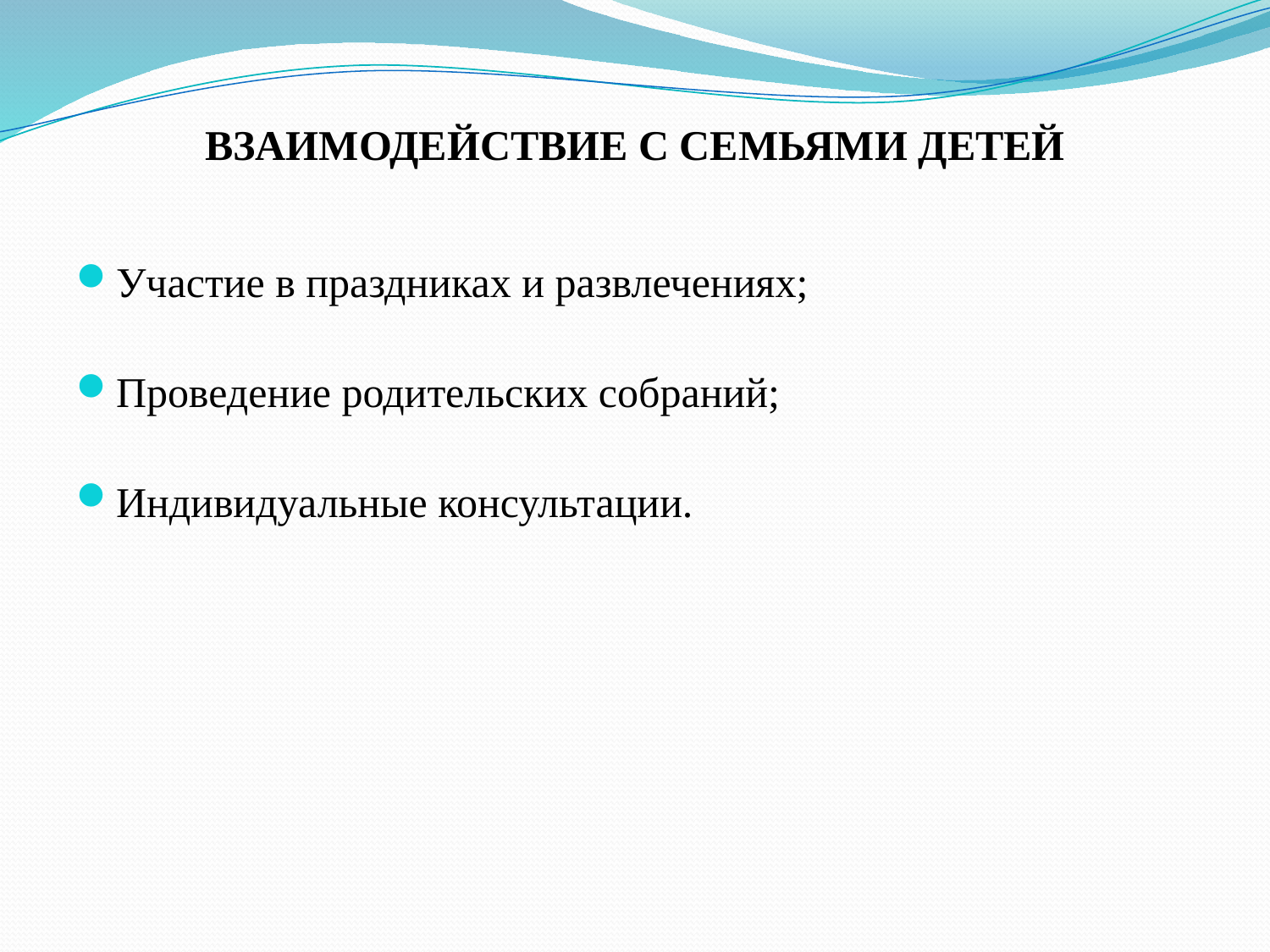

# ВЗАИМОДЕЙСТВИЕ С СЕМЬЯМИ ДЕТЕЙ
Участие в праздниках и развлечениях;
Проведение родительских собраний;
Индивидуальные консультации.